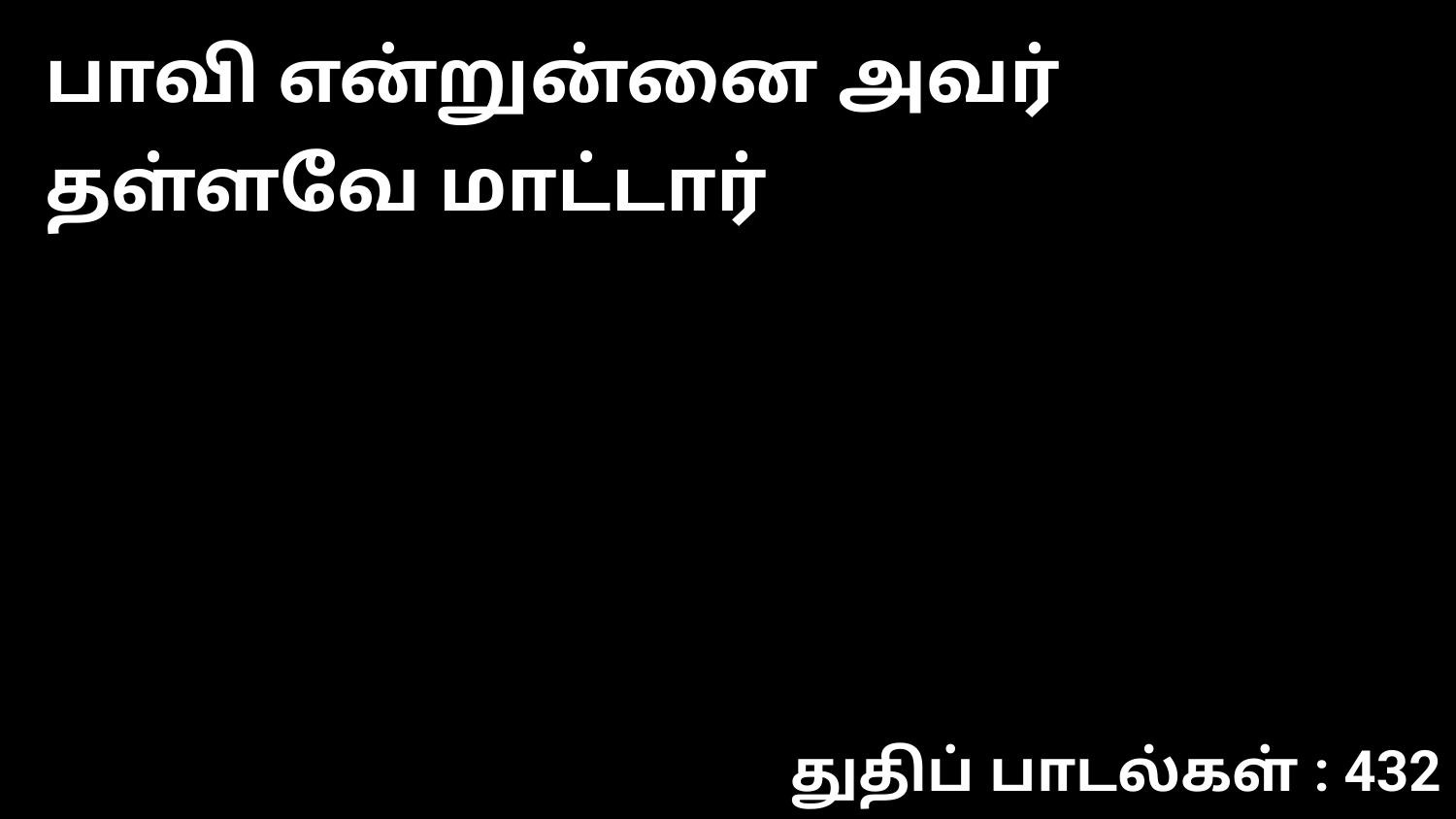

பாவி என்றுன்னை அவர் தள்ளவே மாட்டார்
துதிப் பாடல்கள் : 432